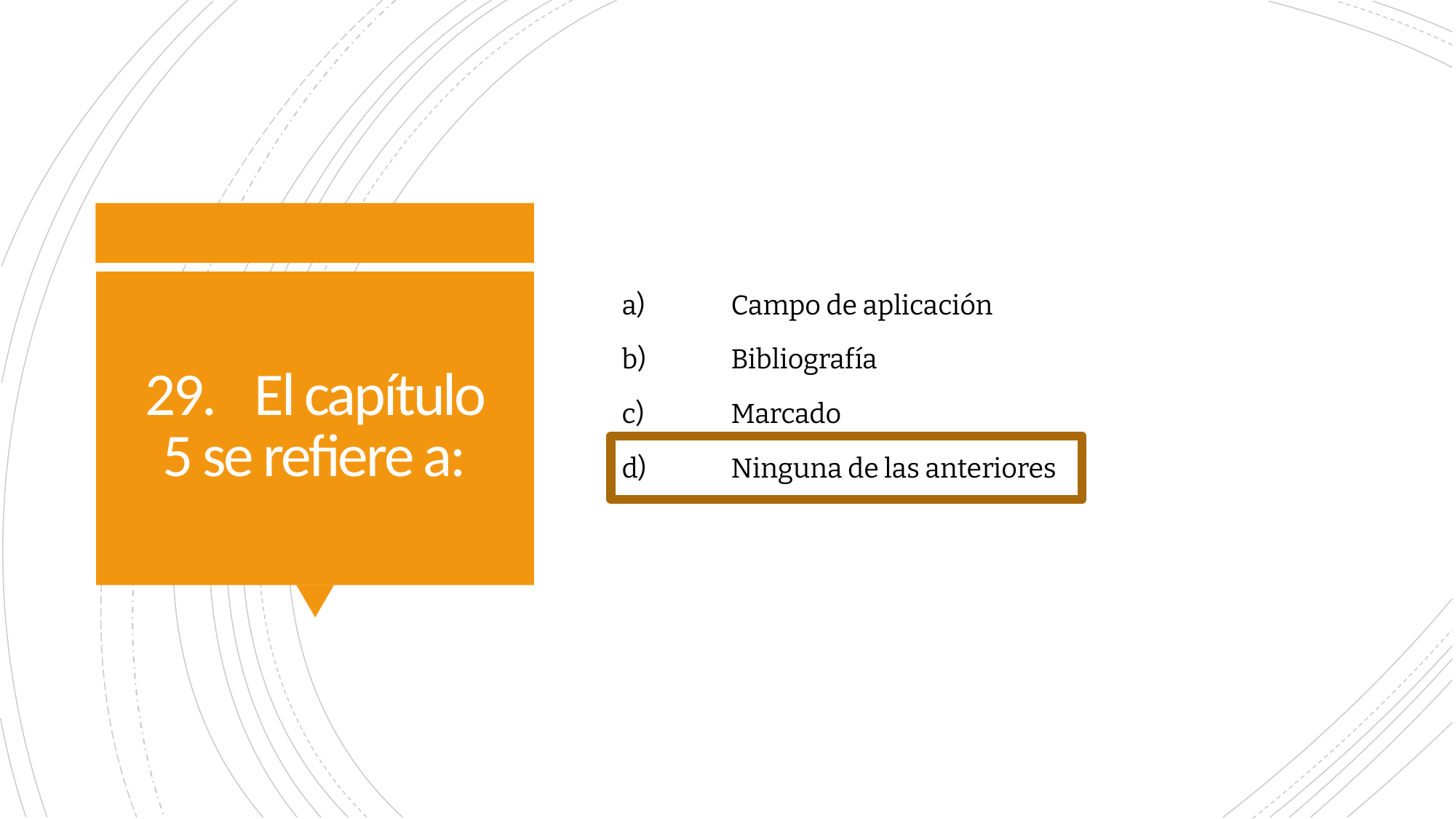

a)	Campo de aplicación
b)	Bibliografía
c)	Marcado
d)	Ninguna de las anteriores

# 29.	El capítulo 5 se refiere a: